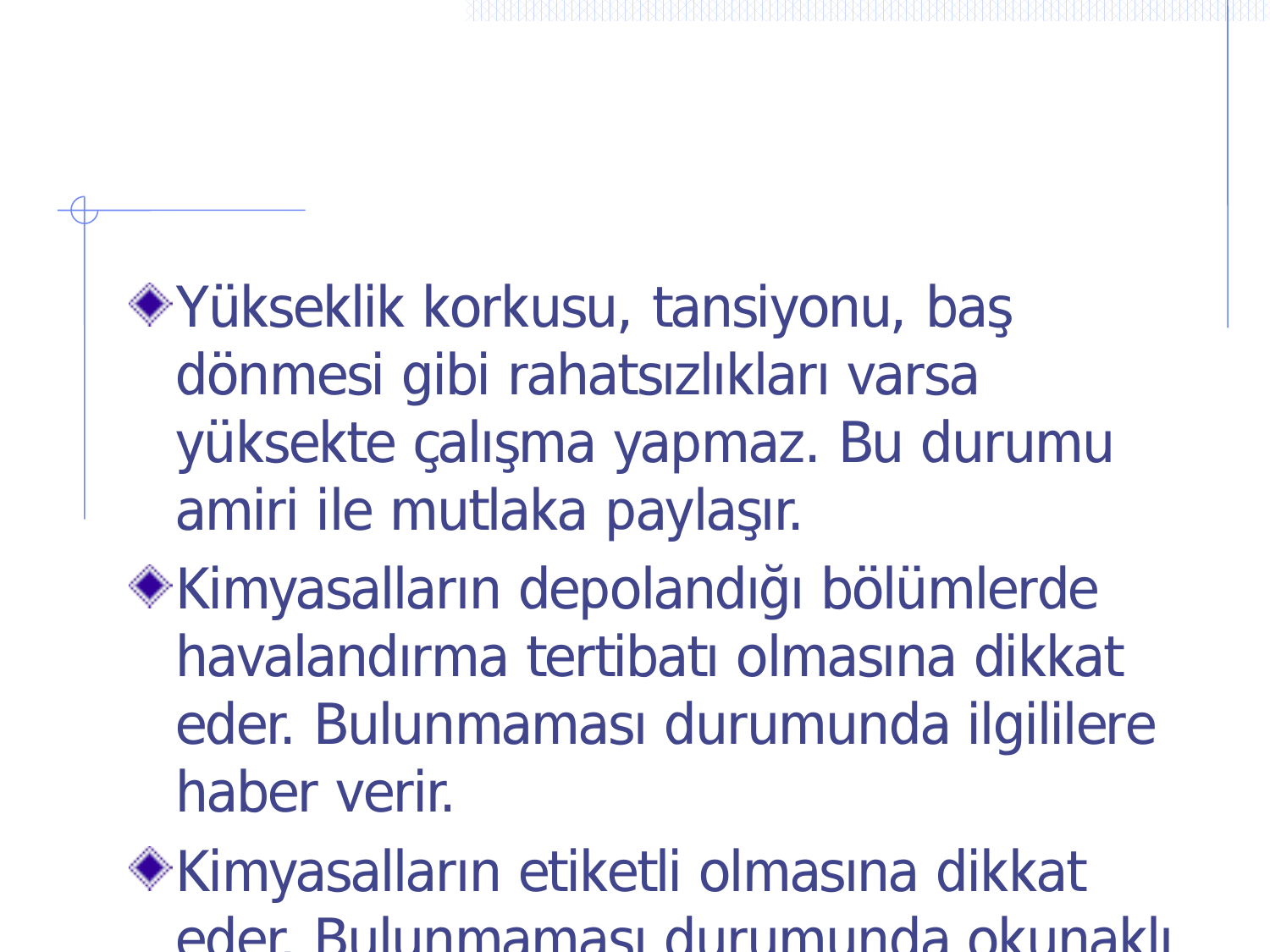

Yükseklik korkusu, tansiyonu, baş dönmesi gibi rahatsızlıkları varsa yüksekte çalışma yapmaz. Bu durumu amiri ile mutlaka paylaşır.
Kimyasalların depolandığı bölümlerde havalandırma tertibatı olmasına dikkat eder. Bulunmaması durumunda ilgililere haber verir.
Kimyasalların etiketli olmasına dikkat eder. Bulunmaması durumunda okunaklı bir şekilde etiketlendirilmesini bildirir. İçeriği belli olamayan hiçbir kimyasal ile çalışma yapmaz.